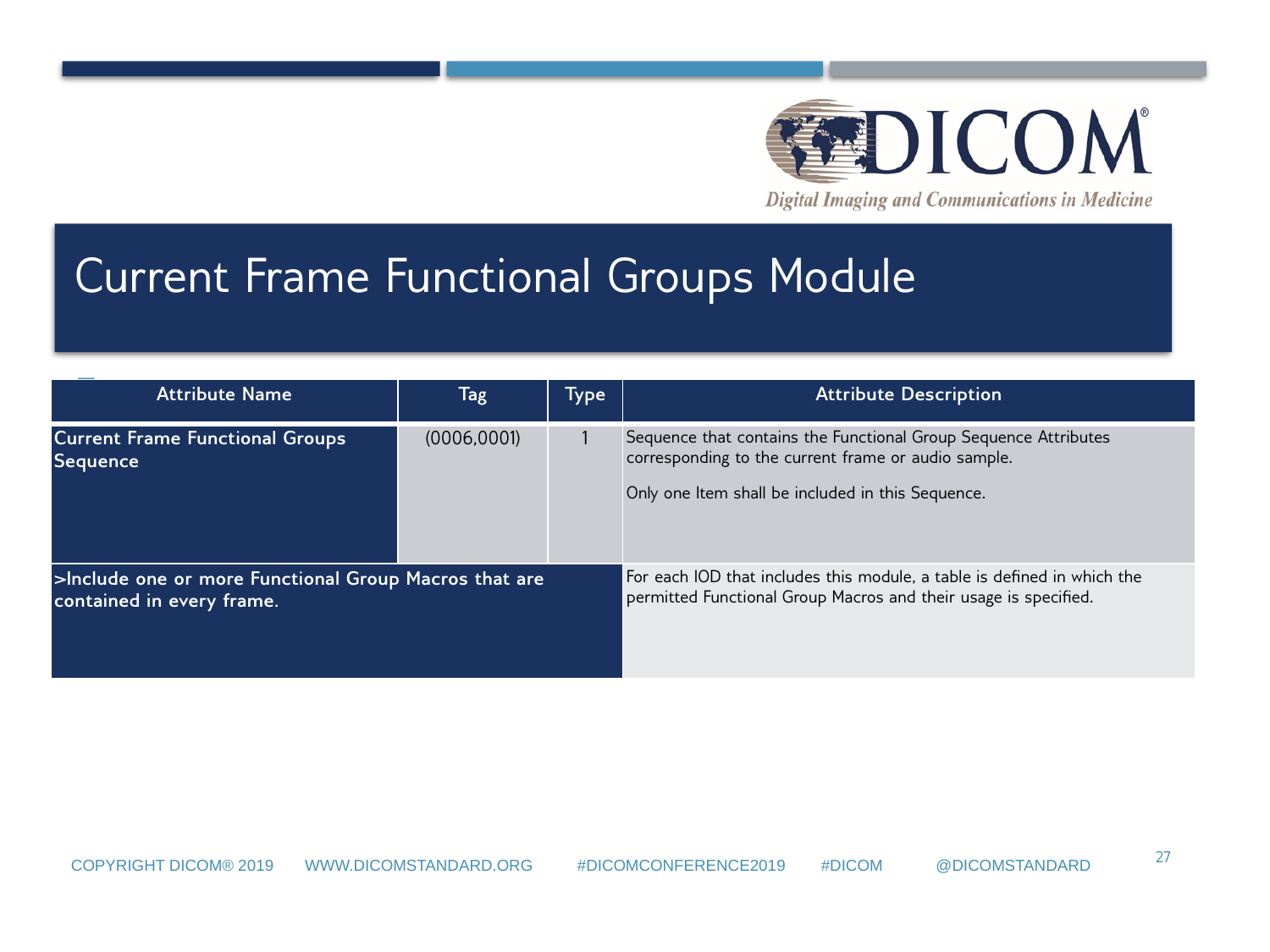

# Current Frame Functional Groups Module
This Module is placed in every frame, in the RTV Dynamic Payload
| Attribute Name | Tag | Type | Attribute Description |
| --- | --- | --- | --- |
| Current Frame Functional Groups Sequence | (0006,0001) | 1 | Sequence that contains the Functional Group Sequence Attributes corresponding to the current frame or audio sample. Only one Item shall be included in this Sequence. |
| >Include one or more Functional Group Macros that are contained in every frame. |  |  | For each IOD that includes this module, a table is defined in which the permitted Functional Group Macros and their usage is specified. |
27
Copyright DICOM® 2019       www.dicomstandard.org          #DICOMConference2019        #DICOM            @DICOMstandard